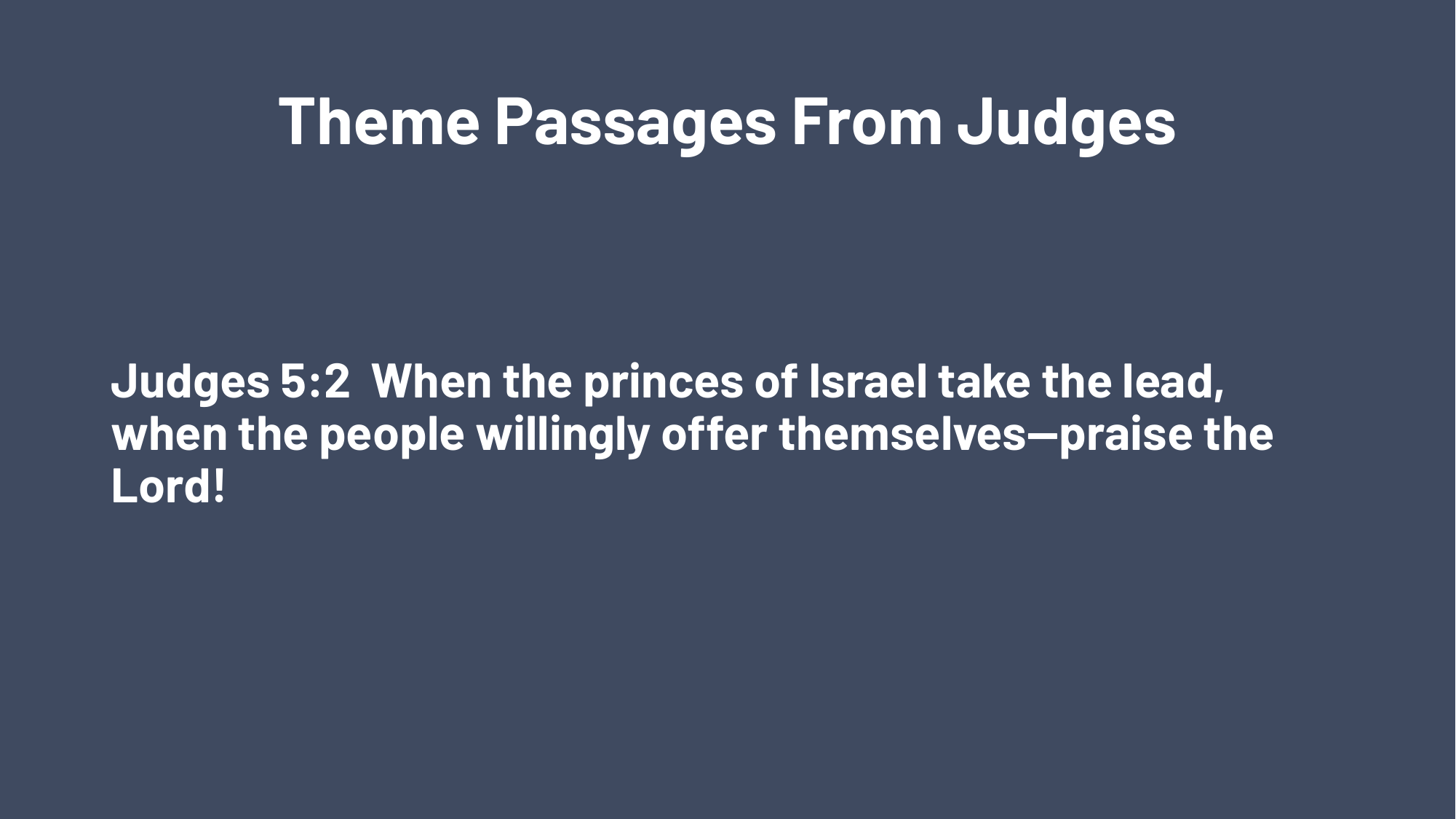

# Theme Passages From Judges

Judges 5:2  When the princes of Israel take the lead, when the people willingly offer themselves—praise the Lord!